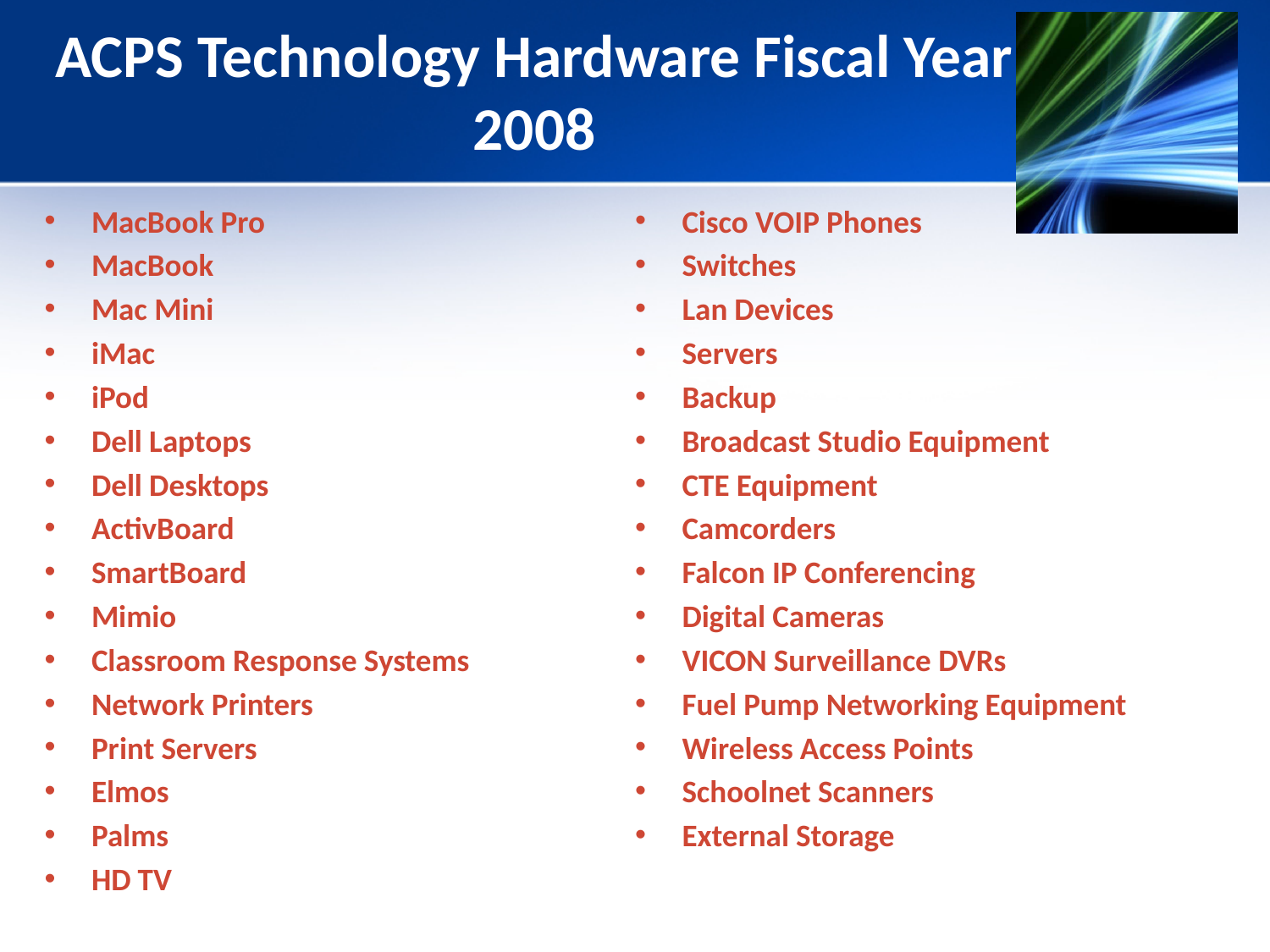

# ACPS Technology Hardware Fiscal Year 2008
MacBook Pro
MacBook
Mac Mini
iMac
iPod
Dell Laptops
Dell Desktops
ActivBoard
SmartBoard
Mimio
Classroom Response Systems
Network Printers
Print Servers
Elmos
Palms
HD TV
Cisco VOIP Phones
Switches
Lan Devices
Servers
Backup
Broadcast Studio Equipment
CTE Equipment
Camcorders
Falcon IP Conferencing
Digital Cameras
VICON Surveillance DVRs
Fuel Pump Networking Equipment
Wireless Access Points
Schoolnet Scanners
External Storage